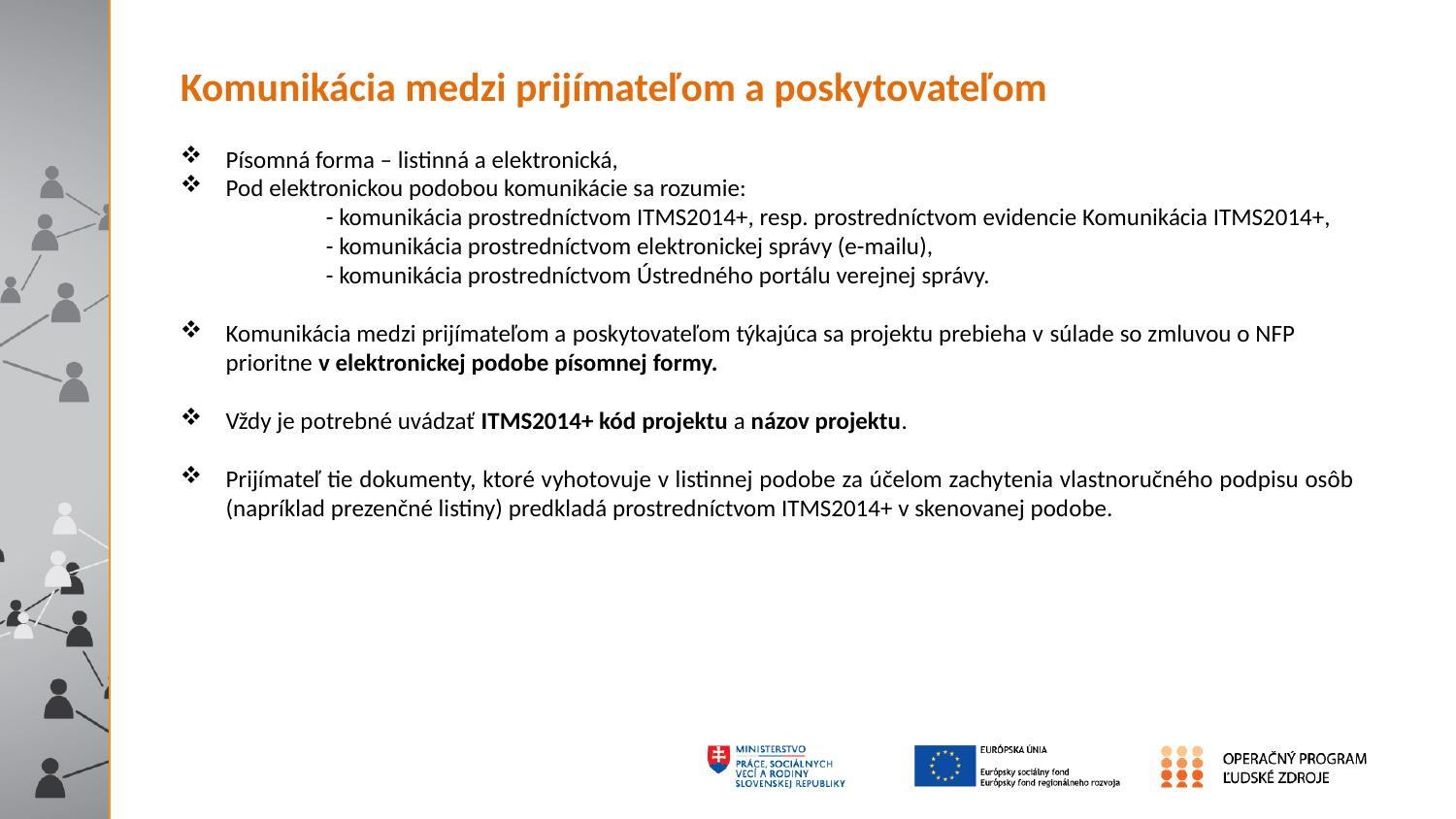

Komunikácia medzi prijímateľom a poskytovateľom

Písomná forma – listinná a elektronická,
Pod elektronickou podobou komunikácie sa rozumie:
	- komunikácia prostredníctvom ITMS2014+, resp. prostredníctvom evidencie Komunikácia ITMS2014+,
	- komunikácia prostredníctvom elektronickej správy (e-mailu),
	- komunikácia prostredníctvom Ústredného portálu verejnej správy.

Komunikácia medzi prijímateľom a poskytovateľom týkajúca sa projektu prebieha v súlade so zmluvou o NFP prioritne v elektronickej podobe písomnej formy.

Vždy je potrebné uvádzať ITMS2014+ kód projektu a názov projektu.

Prijímateľ tie dokumenty, ktoré vyhotovuje v listinnej podobe za účelom zachytenia vlastnoručného podpisu osôb (napríklad prezenčné listiny) predkladá prostredníctvom ITMS2014+ v skenovanej podobe.